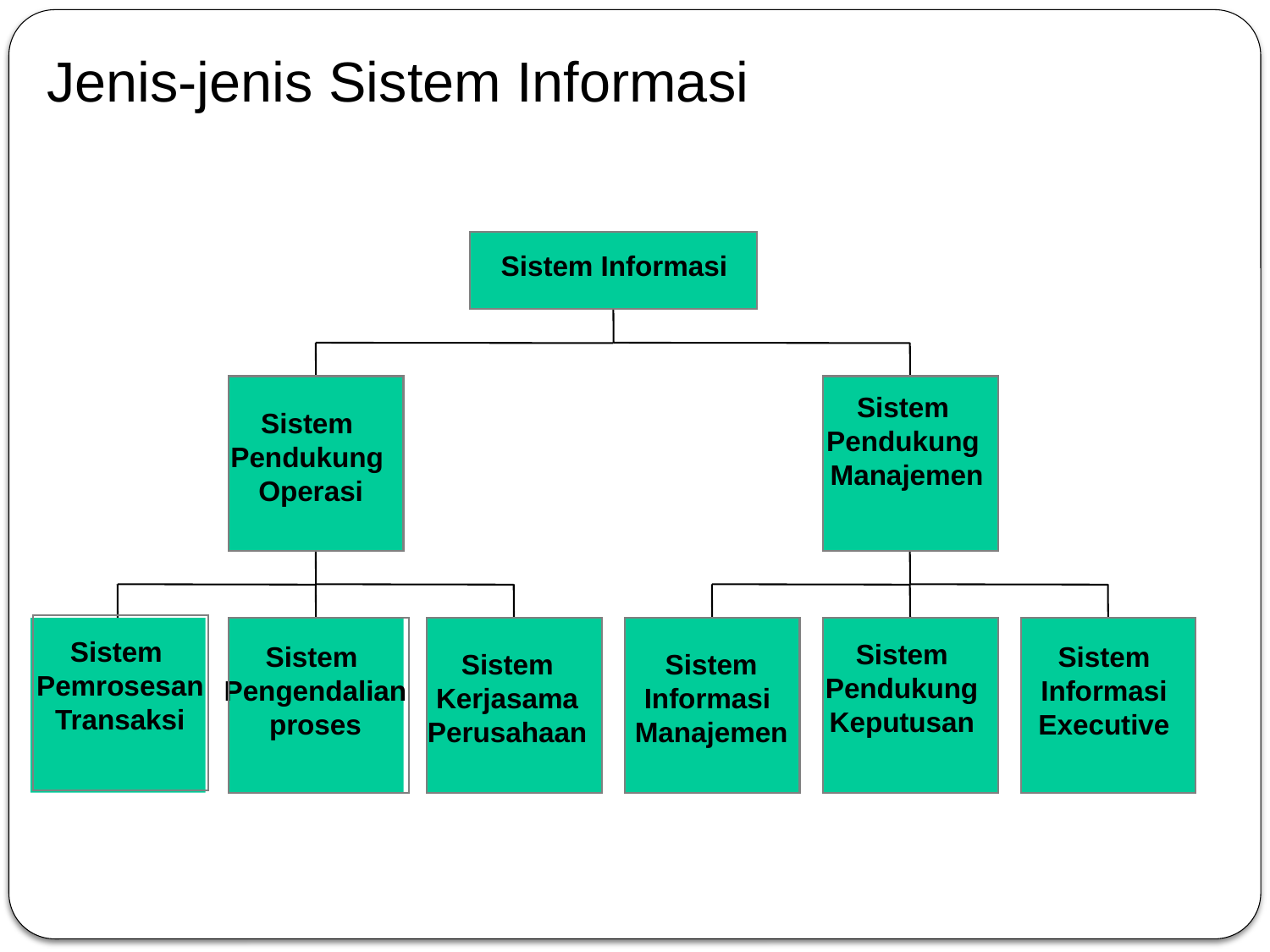

# Jenis-jenis Sistem Informasi

Sistem Informasi

Sistem
Pendukung
Manajemen
Dukungan
Untuk
Pengambilan
Keputusan
Manajerial
Dukungan
Untuk
Operasi
bisnis
Sistem
Pendukung
Operasi

Sistem
Pemrosesan
Transaksi
Sistem
Pendukung
Keputusan
Sistem
Pengendalian
proses
Sistem
Informasi
Executive
Sistem
Kerjasama
Perusahaan
Sistem
Informasi
Manajemen